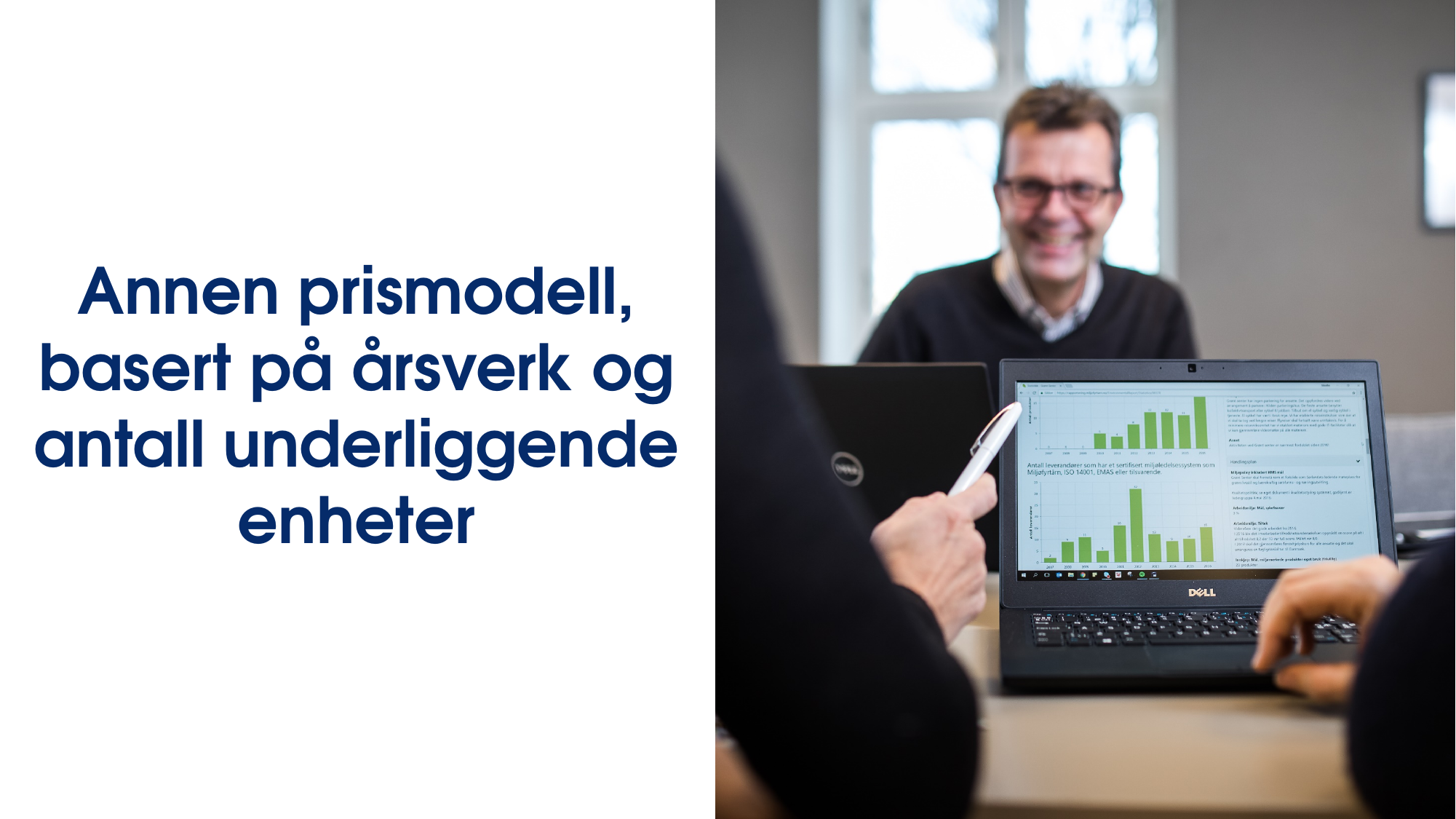

# Annen prismodell, basert på årsverk og antall underliggende enheter